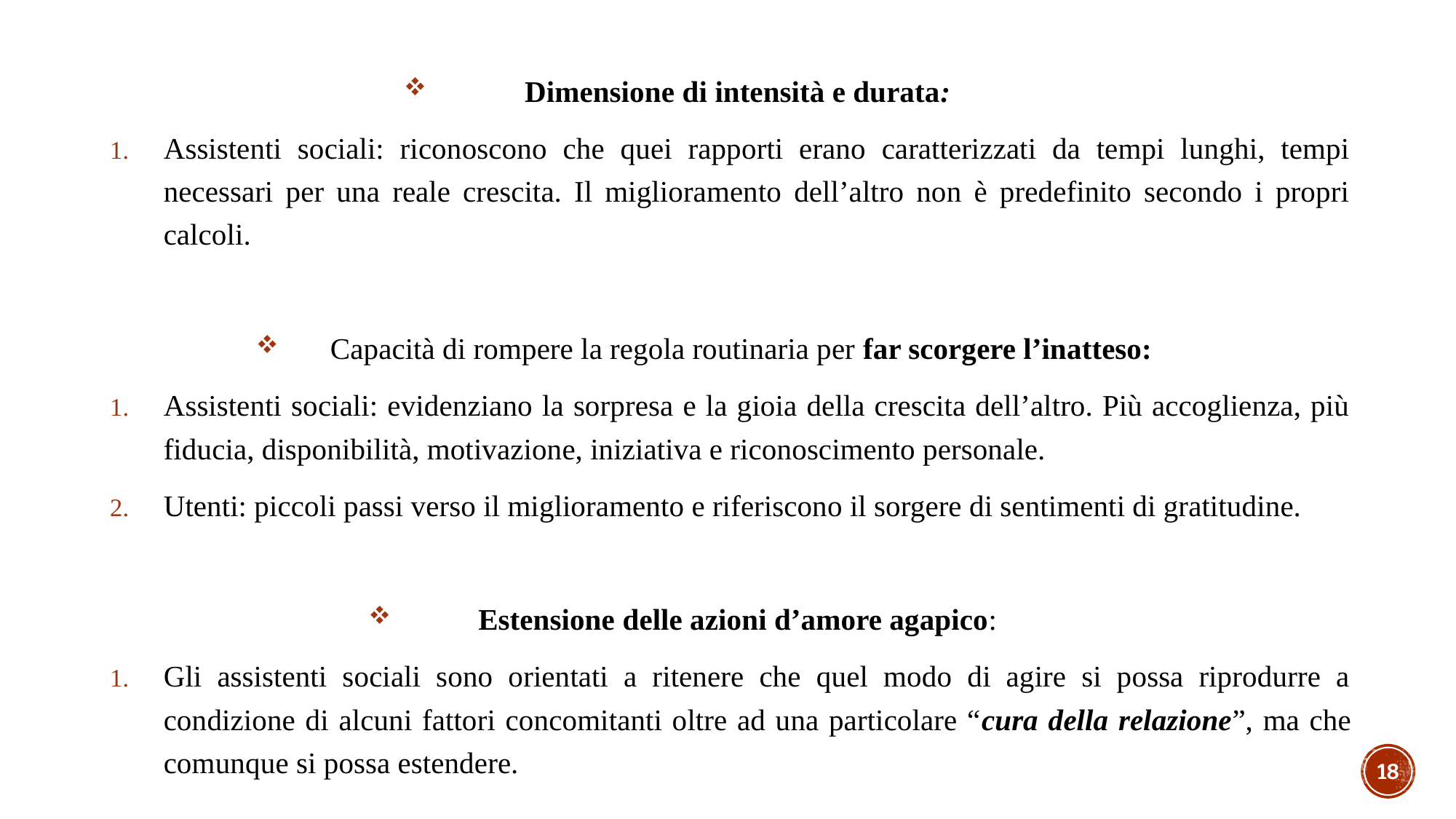

Dimensione di intensità e durata:
Assistenti sociali: riconoscono che quei rapporti erano caratterizzati da tempi lunghi, tempi necessari per una reale crescita. Il miglioramento dell’altro non è predefinito secondo i propri calcoli.

Capacità di rompere la regola routinaria per far scorgere l’inatteso:
Assistenti sociali: evidenziano la sorpresa e la gioia della crescita dell’altro. Più accoglienza, più fiducia, disponibilità, motivazione, iniziativa e riconoscimento personale.
Utenti: piccoli passi verso il miglioramento e riferiscono il sorgere di sentimenti di gratitudine.

Estensione delle azioni d’amore agapico:
Gli assistenti sociali sono orientati a ritenere che quel modo di agire si possa riprodurre a condizione di alcuni fattori concomitanti oltre ad una particolare “cura della relazione”, ma che comunque si possa estendere.

18